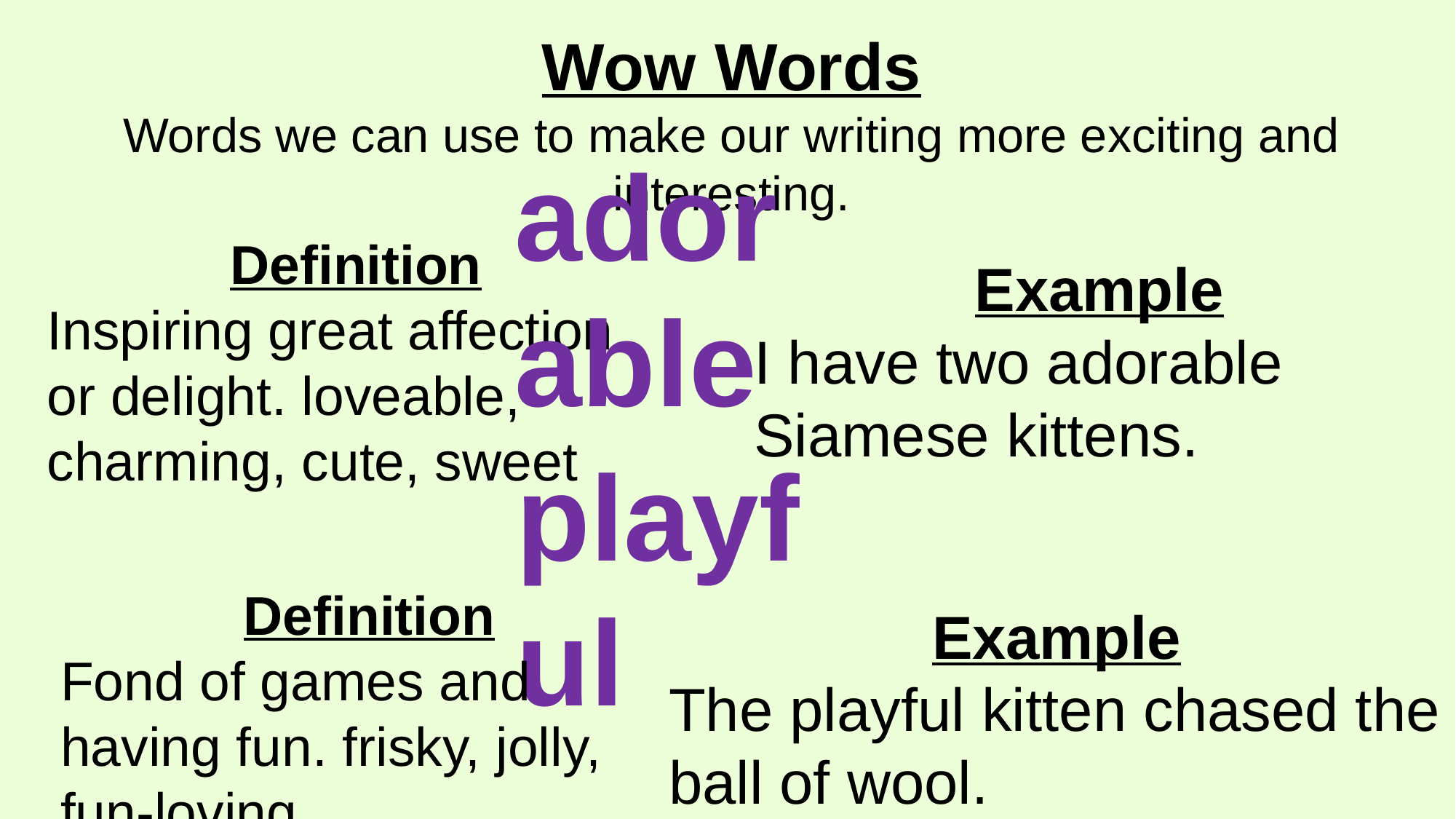

Wow Words
Words we can use to make our writing more exciting and interesting.
adorable
Definition
Inspiring great affection or delight. loveable, charming, cute, sweet
Example
I have two adorable Siamese kittens.
playful
Definition
Fond of games and having fun. frisky, jolly, fun-loving
Example
The playful kitten chased the ball of wool.